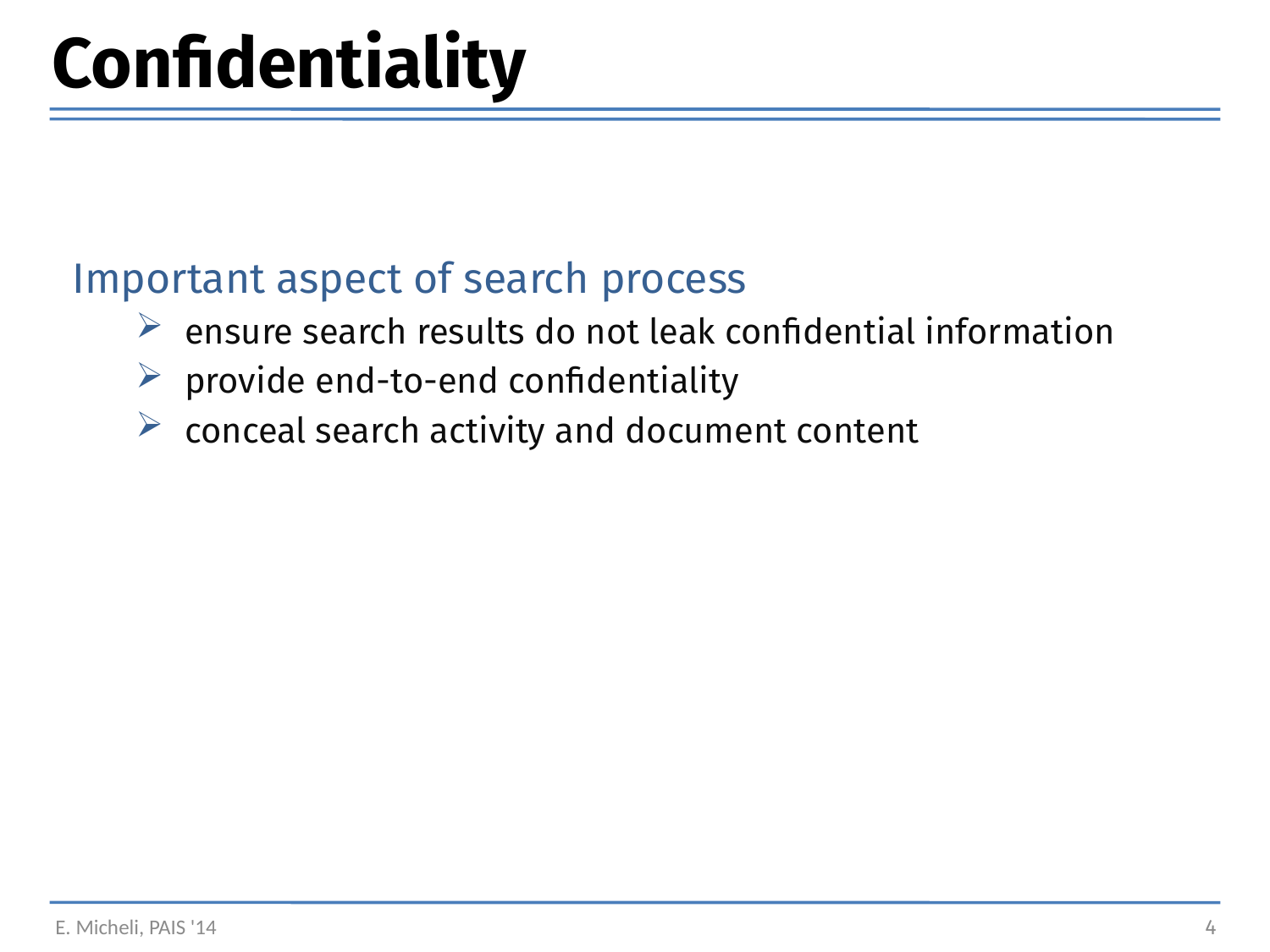

Confidentiality
Important aspect of search process
 ensure search results do not leak confidential information
 provide end-to-end confidentiality
 conceal search activity and document content

E. Micheli, PAIS '14
4